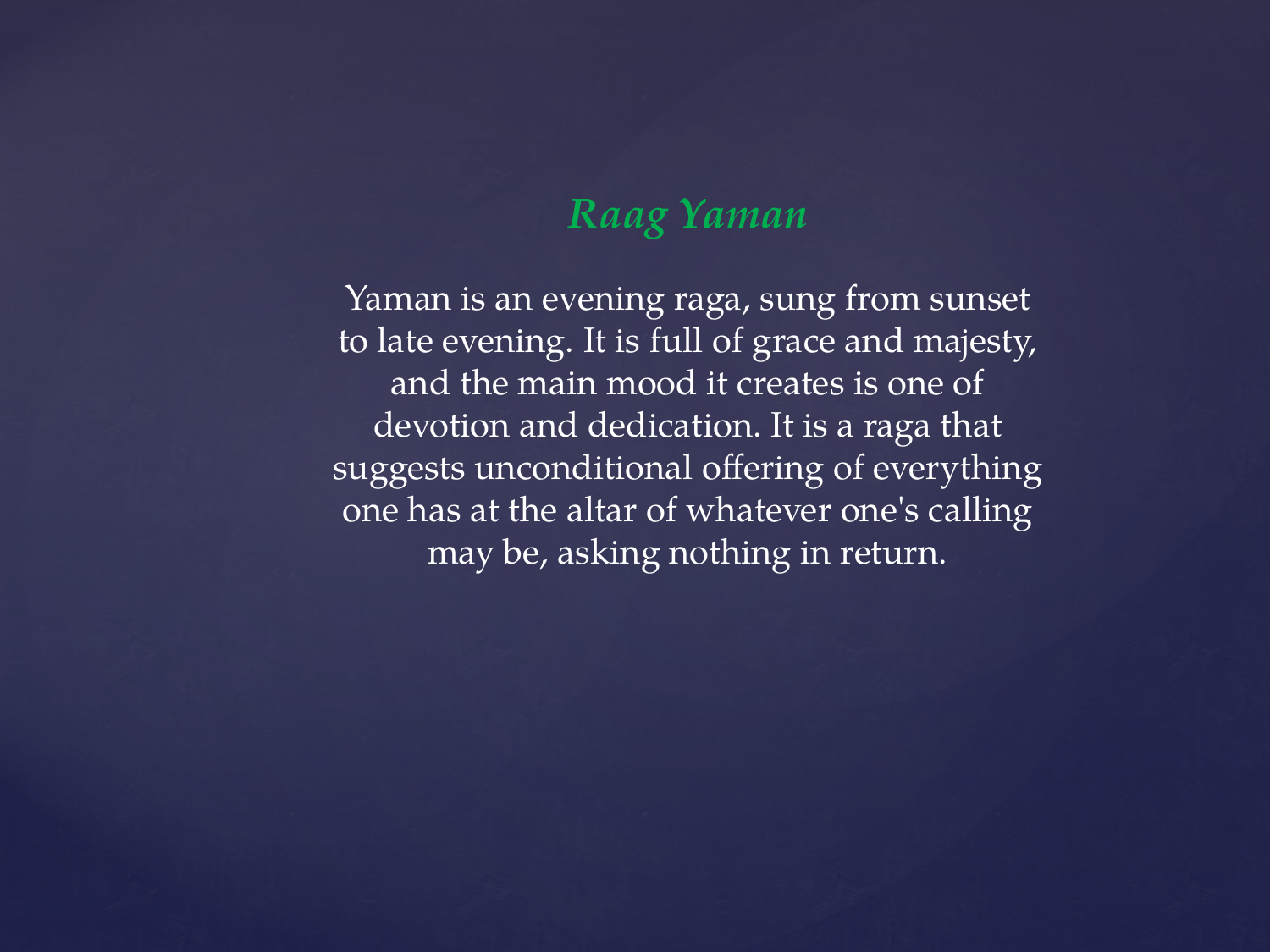

Raag Yaman
Yaman is an evening raga, sung from sunset to late evening. It is full of grace and majesty, and the main mood it creates is one of devotion and dedication. It is a raga that suggests unconditional offering of everything one has at the altar of whatever one's calling may be, asking nothing in return.